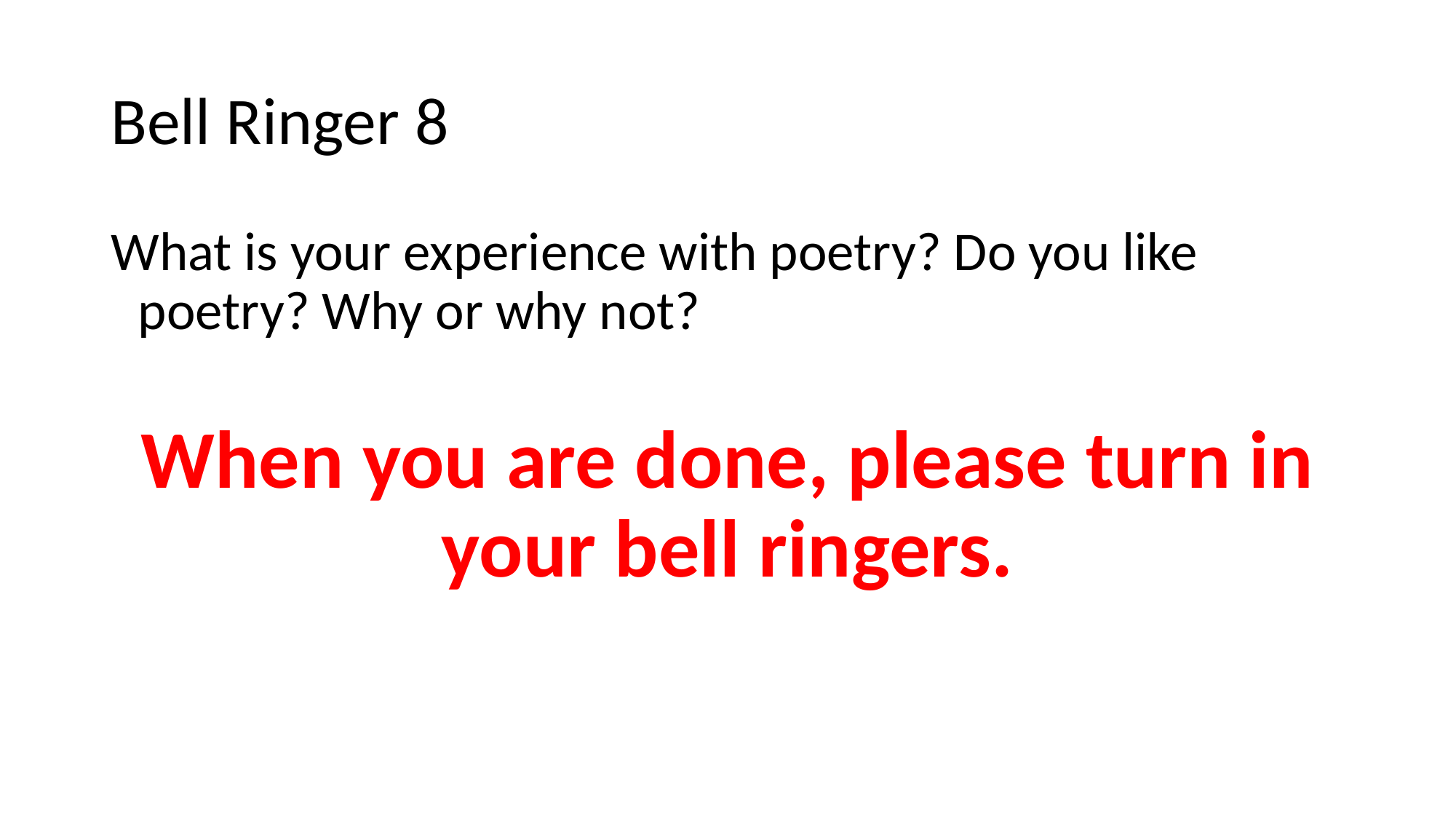

# Bell Ringer 8
What is your experience with poetry? Do you like poetry? Why or why not?

When you are done, please turn in your bell ringers.